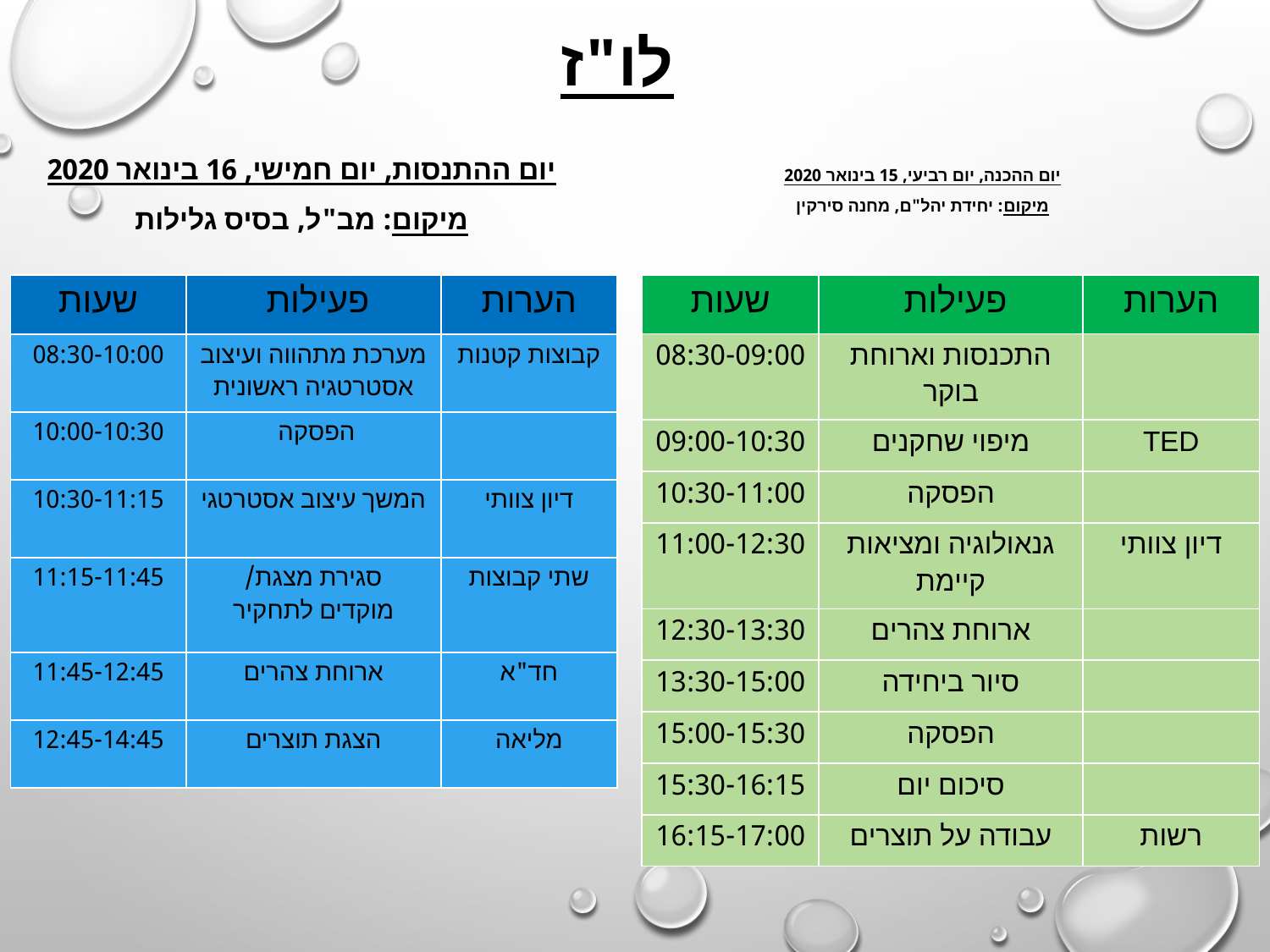

לו"ז
יום ההתנסות, יום חמישי, 16 בינואר 2020
מיקום: מב"ל, בסיס גלילות
# יום ההכנה, יום רביעי, 15 בינואר 2020 מיקום: יחידת יהל"ם, מחנה סירקין
| שעות | פעילות | הערות |
| --- | --- | --- |
| 08:30-10:00 | מערכת מתהווה ועיצוב אסטרטגיה ראשונית | קבוצות קטנות |
| 10:00-10:30 | הפסקה |  |
| 10:30-11:15 | המשך עיצוב אסטרטגי | דיון צוותי |
| 11:15-11:45 | סגירת מצגת/ מוקדים לתחקיר | שתי קבוצות |
| 11:45-12:45 | ארוחת צהרים | חד"א |
| 12:45-14:45 | הצגת תוצרים | מליאה |
| שעות | פעילות | הערות |
| --- | --- | --- |
| 08:30-09:00 | התכנסות וארוחת בוקר |  |
| 09:00-10:30 | מיפוי שחקנים | TED |
| 10:30-11:00 | הפסקה |  |
| 11:00-12:30 | גנאולוגיה ומציאות קיימת | דיון צוותי |
| 12:30-13:30 | ארוחת צהרים |  |
| 13:30-15:00 | סיור ביחידה |  |
| 15:00-15:30 | הפסקה |  |
| 15:30-16:15 | סיכום יום |  |
| 16:15-17:00 | עבודה על תוצרים | רשות |